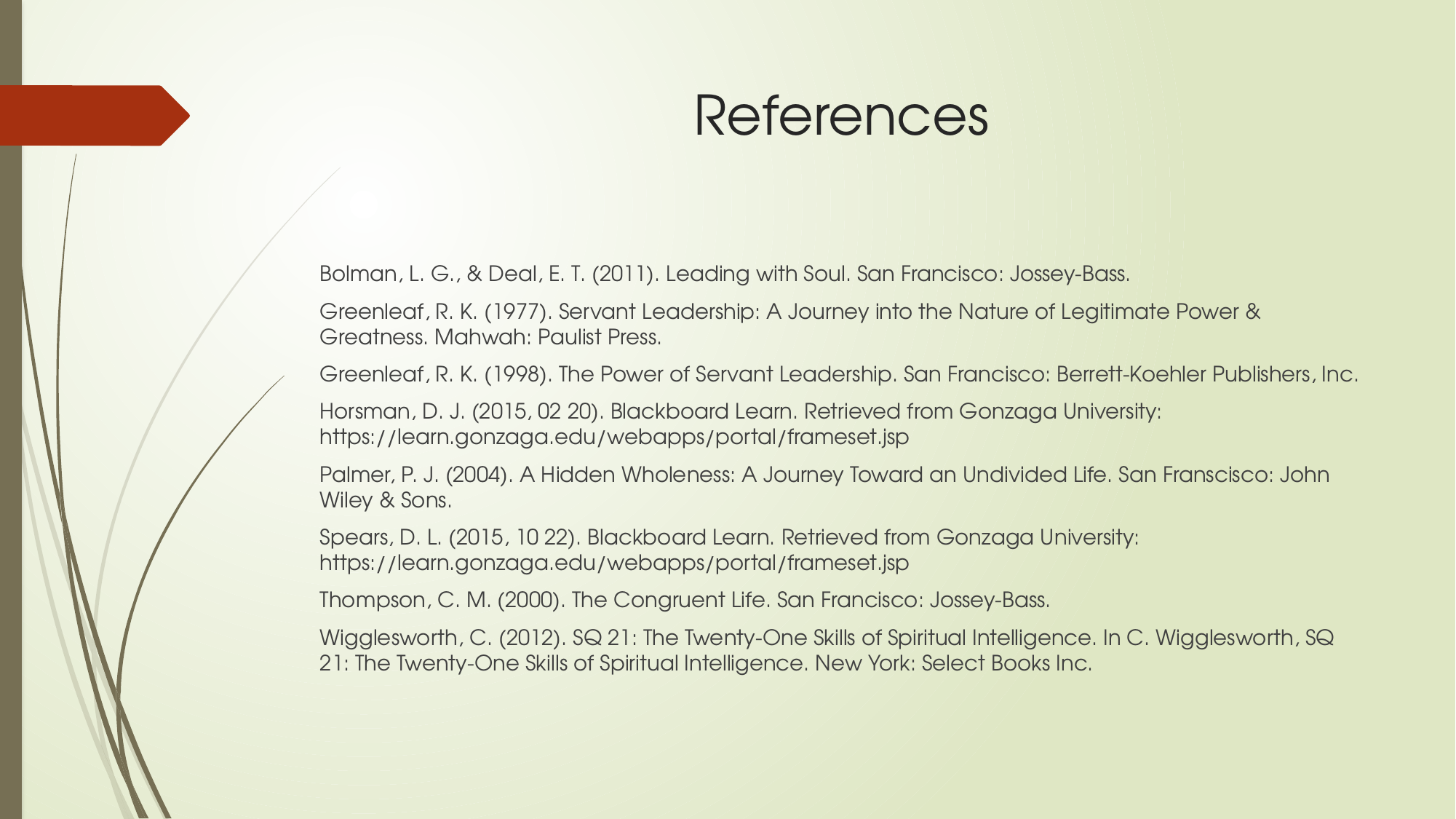

# References
Bolman, L. G., & Deal, E. T. (2011). Leading with Soul. San Francisco: Jossey-Bass.
Greenleaf, R. K. (1977). Servant Leadership: A Journey into the Nature of Legitimate Power & Greatness. Mahwah: Paulist Press.
Greenleaf, R. K. (1998). The Power of Servant Leadership. San Francisco: Berrett-Koehler Publishers, Inc.
Horsman, D. J. (2015, 02 20). Blackboard Learn. Retrieved from Gonzaga University: https://learn.gonzaga.edu/webapps/portal/frameset.jsp
Palmer, P. J. (2004). A Hidden Wholeness: A Journey Toward an Undivided Life. San Franscisco: John Wiley & Sons.
Spears, D. L. (2015, 10 22). Blackboard Learn. Retrieved from Gonzaga University: https://learn.gonzaga.edu/webapps/portal/frameset.jsp
Thompson, C. M. (2000). The Congruent Life. San Francisco: Jossey-Bass.
Wigglesworth, C. (2012). SQ 21: The Twenty-One Skills of Spiritual Intelligence. In C. Wigglesworth, SQ 21: The Twenty-One Skills of Spiritual Intelligence. New York: Select Books Inc.